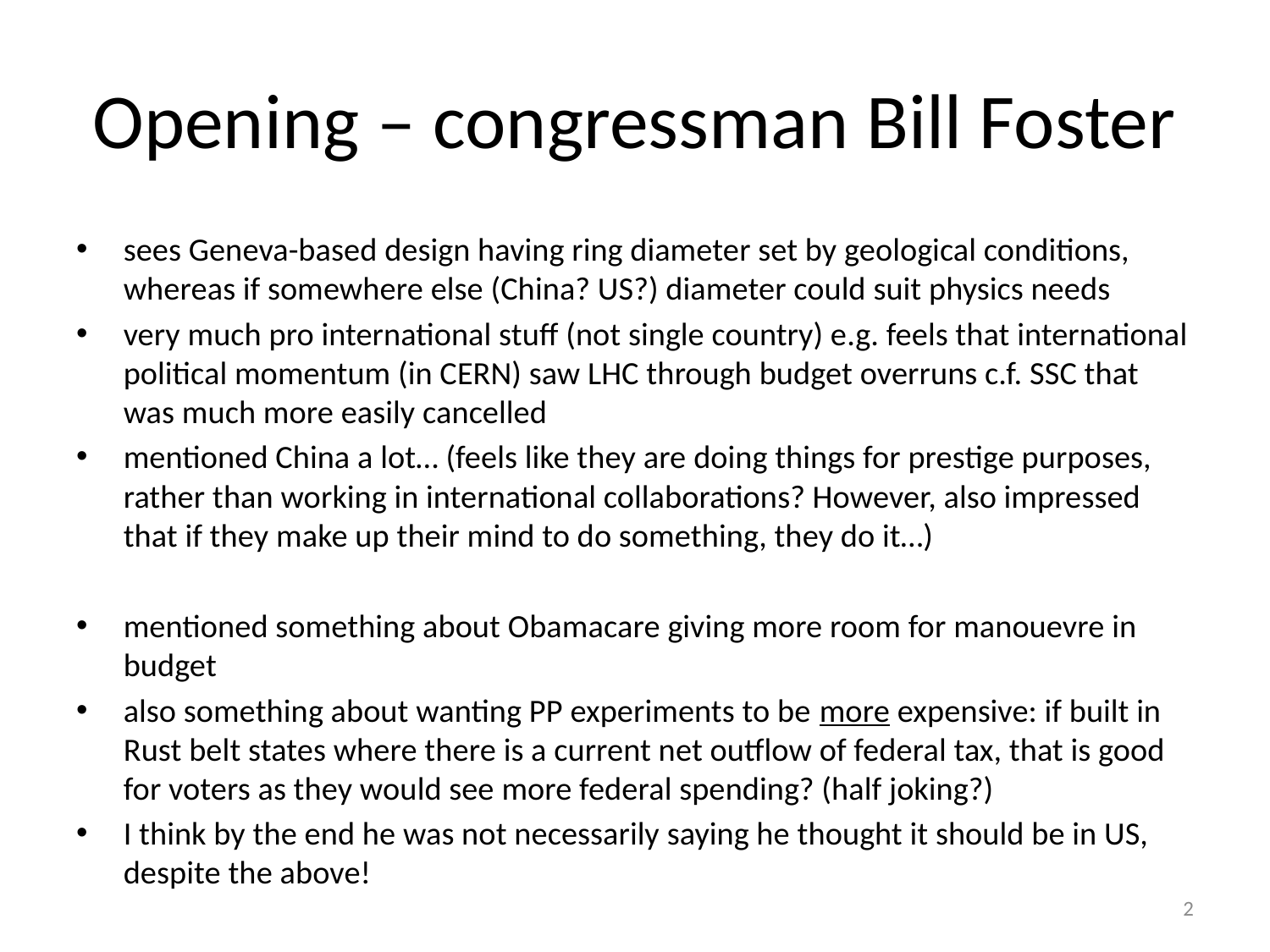

# Opening – congressman Bill Foster
sees Geneva-based design having ring diameter set by geological conditions, whereas if somewhere else (China? US?) diameter could suit physics needs
very much pro international stuff (not single country) e.g. feels that international political momentum (in CERN) saw LHC through budget overruns c.f. SSC that was much more easily cancelled
mentioned China a lot… (feels like they are doing things for prestige purposes, rather than working in international collaborations? However, also impressed that if they make up their mind to do something, they do it…)

mentioned something about Obamacare giving more room for manouevre in budget
also something about wanting PP experiments to be more expensive: if built in Rust belt states where there is a current net outflow of federal tax, that is good for voters as they would see more federal spending? (half joking?)
I think by the end he was not necessarily saying he thought it should be in US, despite the above!
2